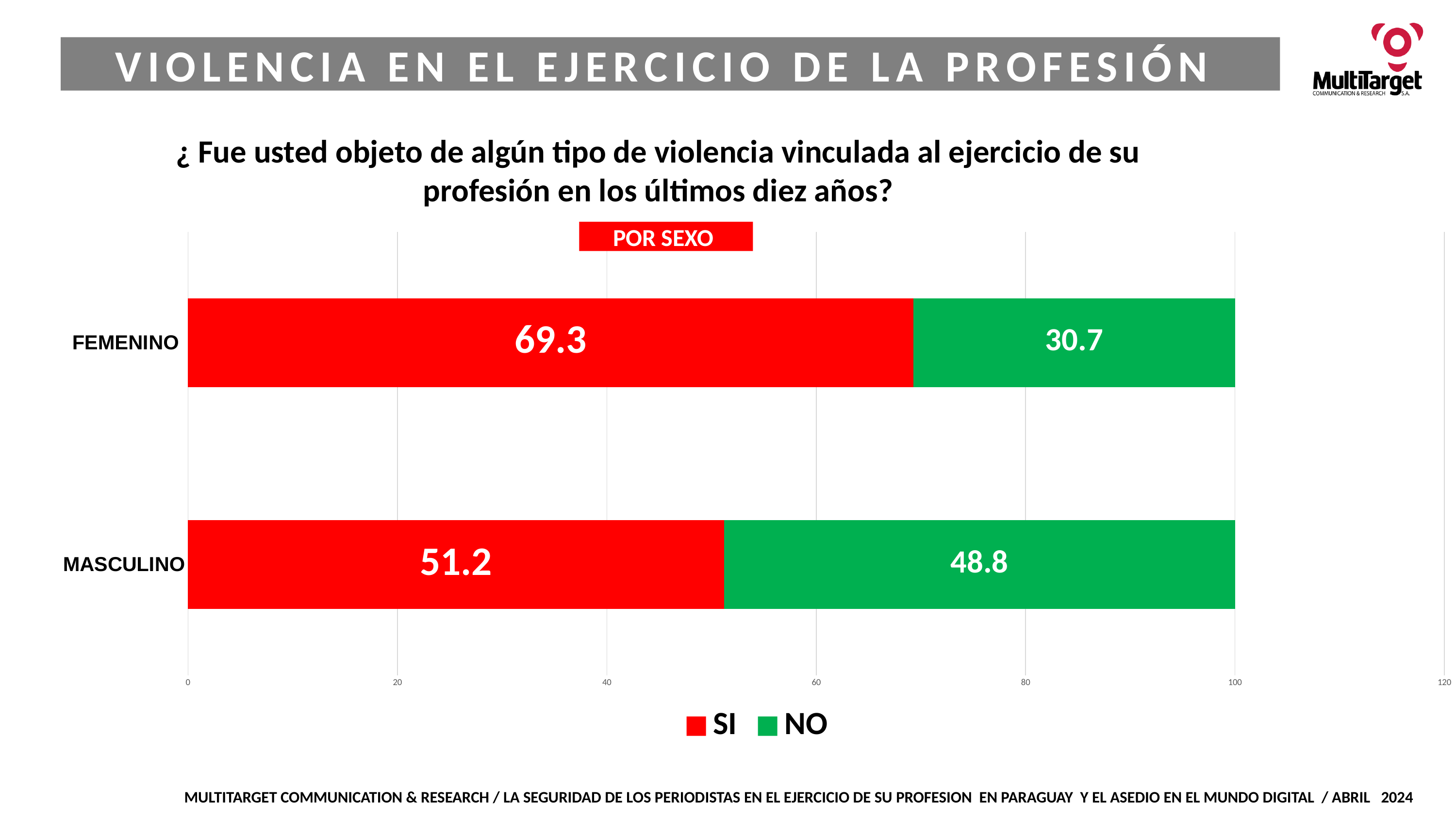

VIOLENCIA EN EL EJERCICIO DE LA PROFESIÓN
¿ Fue usted objeto de algún tipo de violencia vinculada al ejercicio de su profesión en los últimos diez años?

### Chart

| Category | SI | NO |
|---|---|---|
| MASCULINO | 51.2 | 48.8 |
| FEMENINO  | 69.3 | 30.7 |
POR SEXO
MULTITARGET COMMUNICATION & RESEARCH / LA SEGURIDAD DE LOS PERIODISTAS EN EL EJERCICIO DE SU PROFESION  EN PARAGUAY  Y EL ASEDIO EN EL MUNDO DIGITAL  / ABRIL   2024